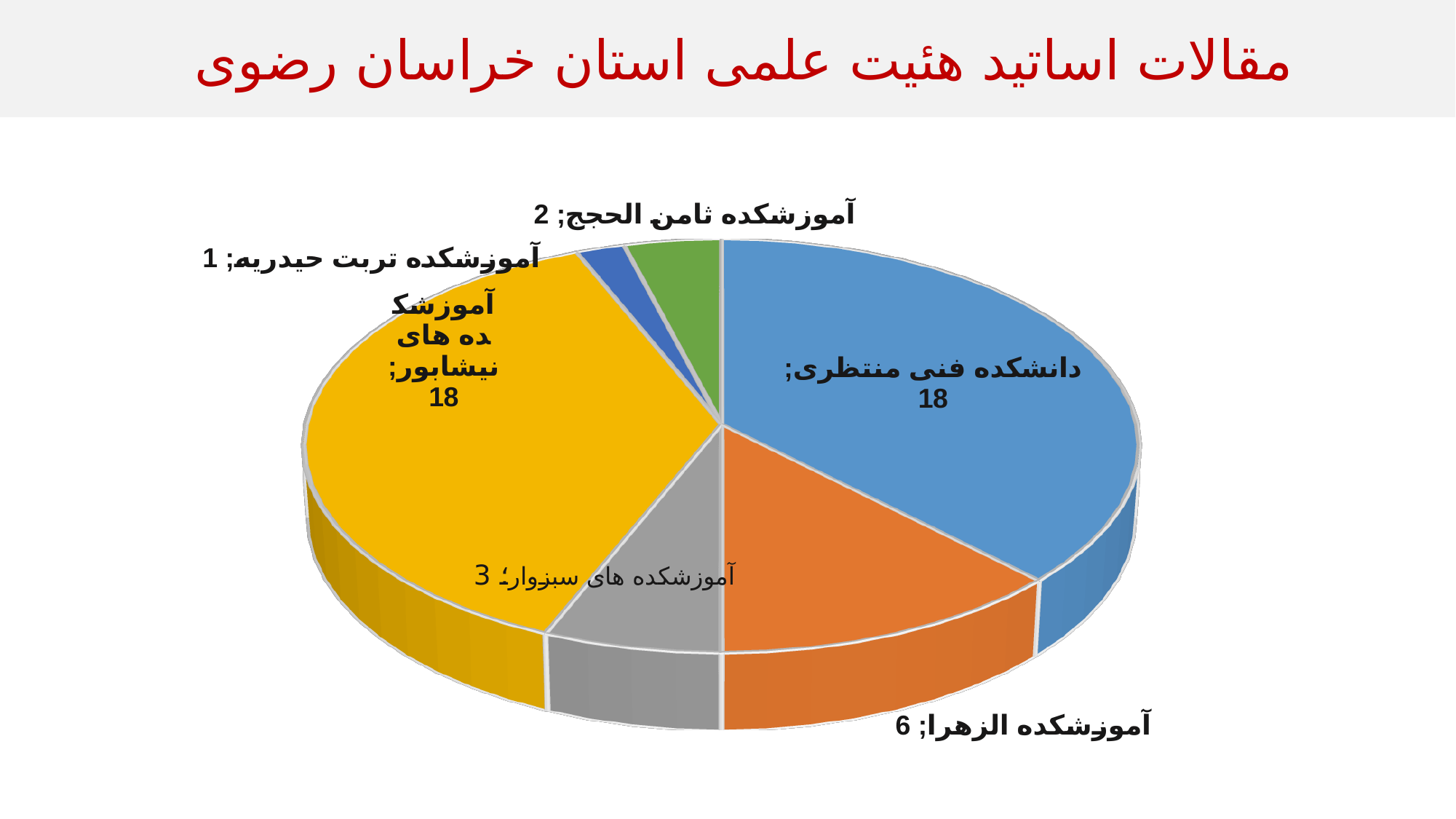

مقالات اساتید هئیت علمی استان خراسان رضوی

[unsupported chart]